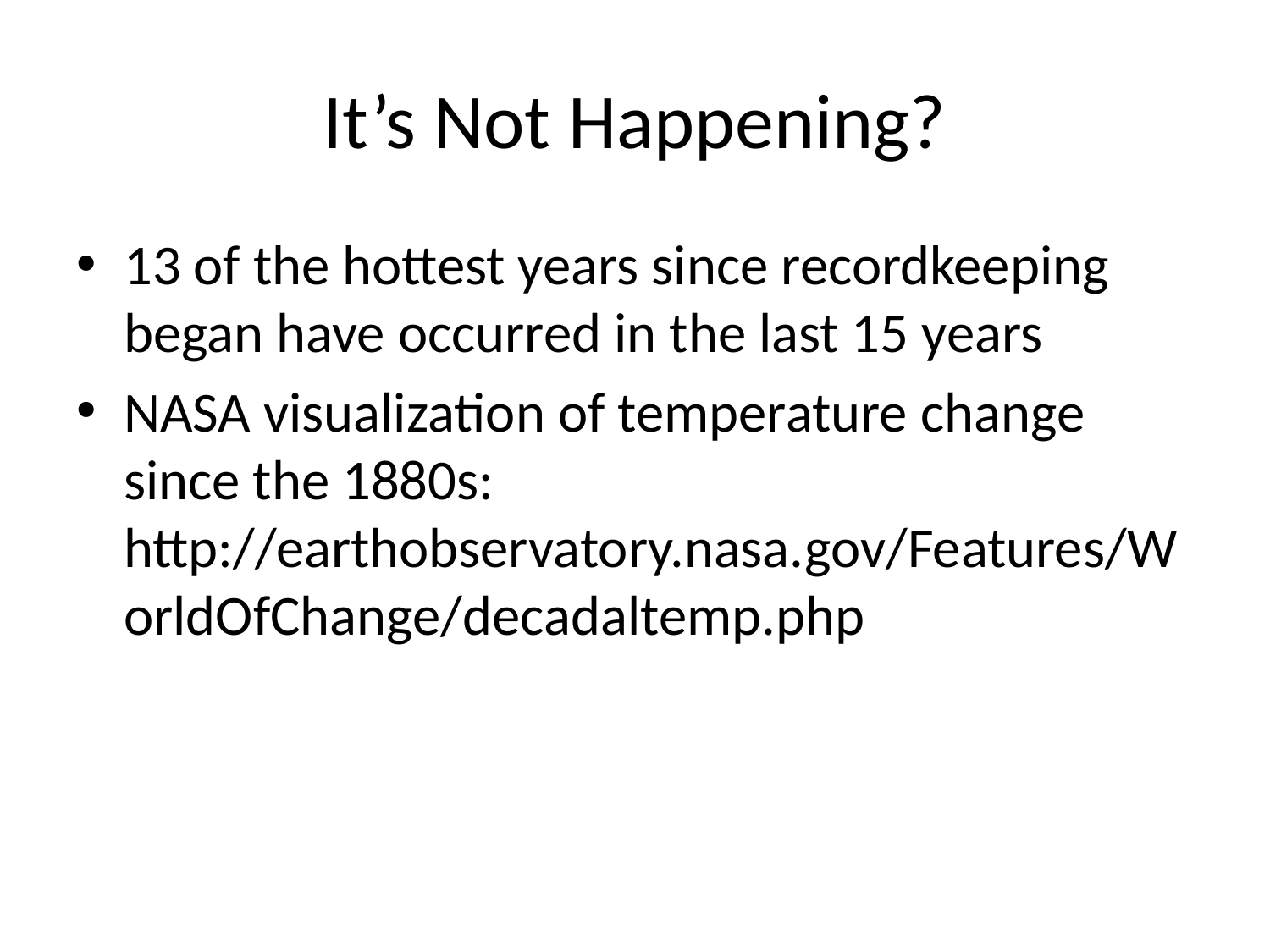

# It’s Not Happening?
13 of the hottest years since recordkeeping began have occurred in the last 15 years
NASA visualization of temperature change since the 1880s:
http://earthobservatory.nasa.gov/Features/WorldOfChange/decadaltemp.php